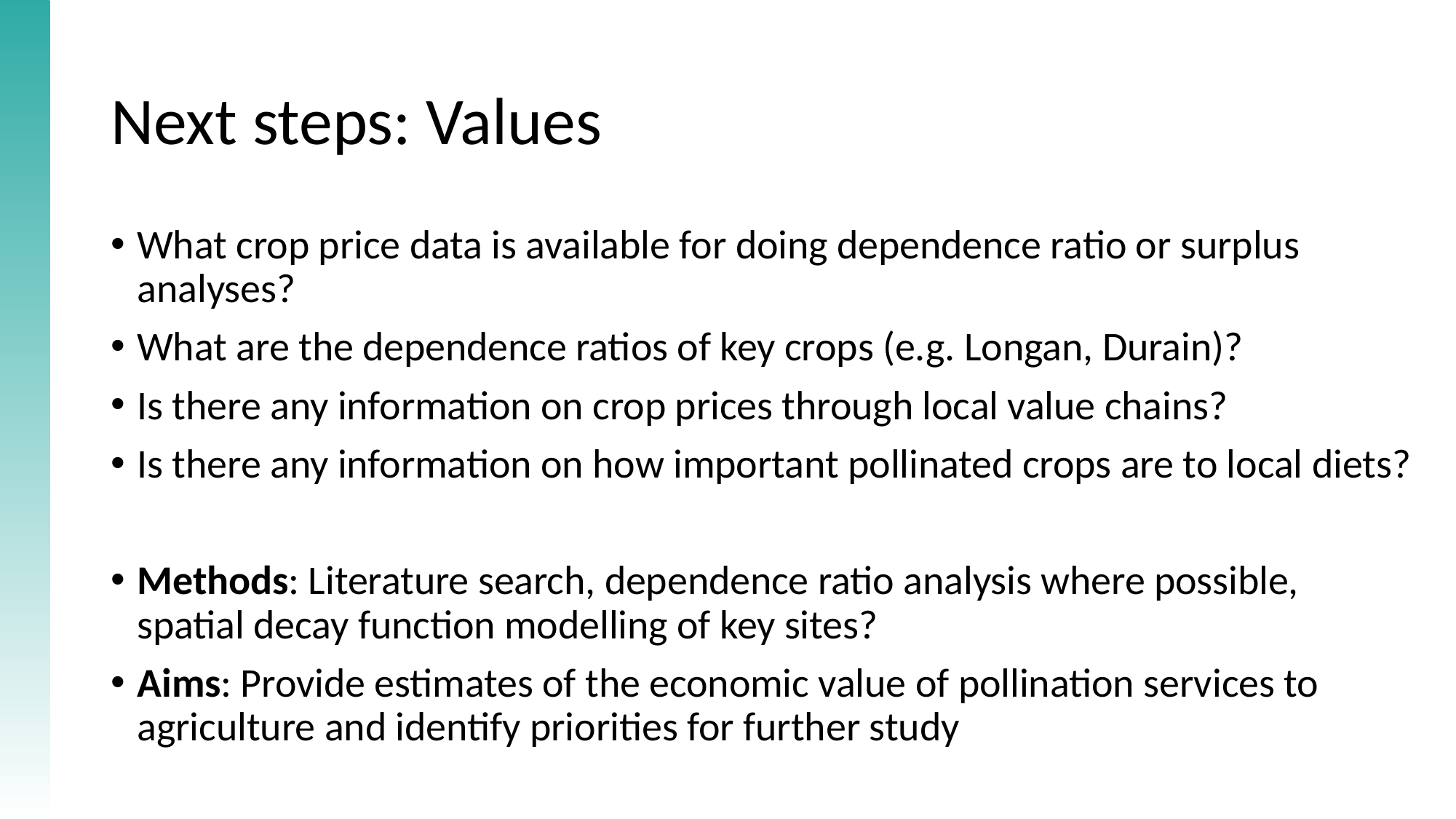

# Next steps: Values
What crop price data is available for doing dependence ratio or surplus analyses?
What are the dependence ratios of key crops (e.g. Longan, Durain)?
Is there any information on crop prices through local value chains?
Is there any information on how important pollinated crops are to local diets?

Methods: Literature search, dependence ratio analysis where possible, spatial decay function modelling of key sites?
Aims: Provide estimates of the economic value of pollination services to agriculture and identify priorities for further study